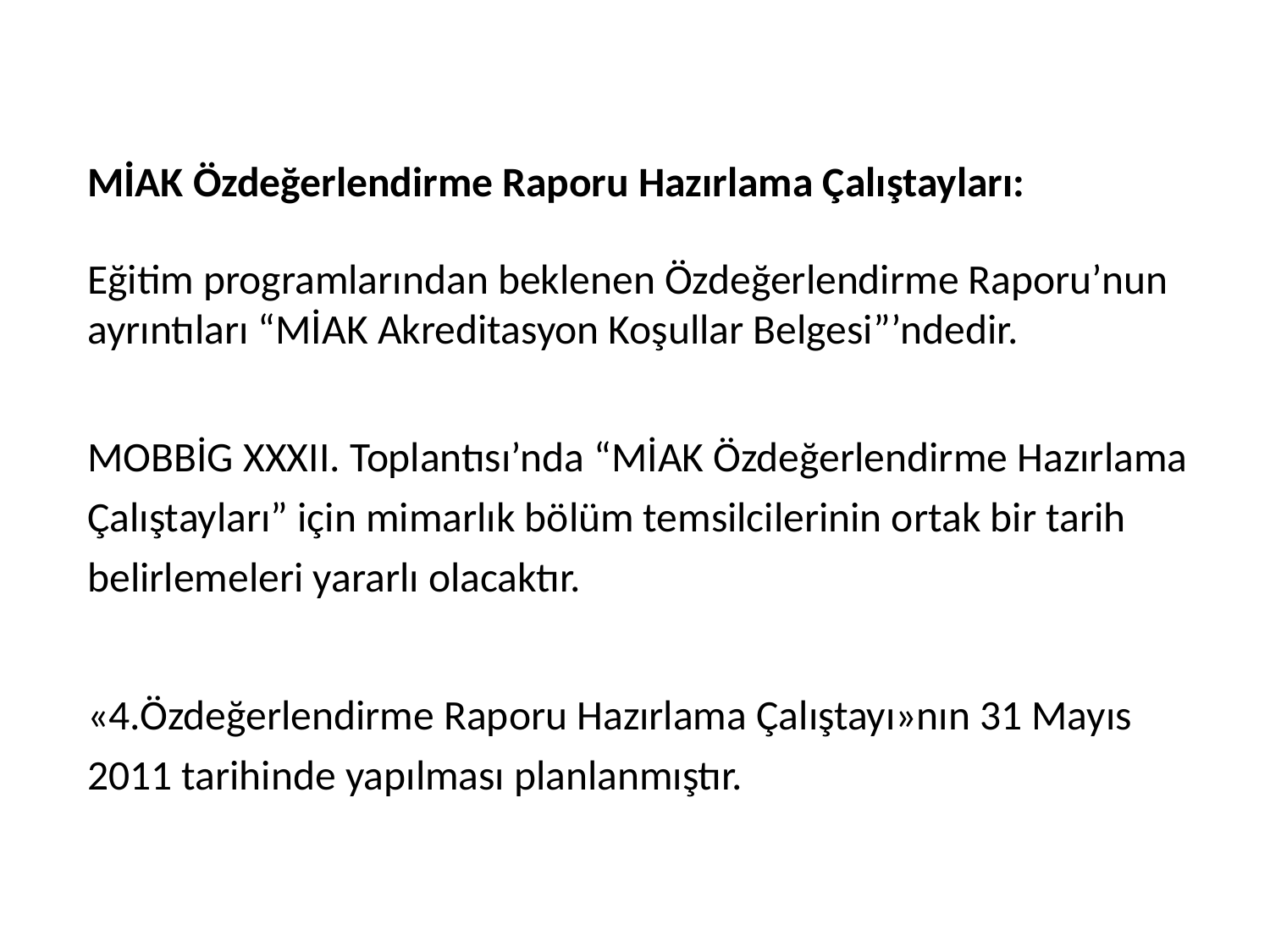

#

MİAK Özdeğerlendirme Raporu Hazırlama Çalıştayları:

Eğitim programlarından beklenen Özdeğerlendirme Raporu’nun ayrıntıları “MİAK Akreditasyon Koşullar Belgesi”’ndedir.

MOBBİG XXXII. Toplantısı’nda “MİAK Özdeğerlendirme Hazırlama Çalıştayları” için mimarlık bölüm temsilcilerinin ortak bir tarih belirlemeleri yararlı olacaktır.

«4.Özdeğerlendirme Raporu Hazırlama Çalıştayı»nın 31 Mayıs 2011 tarihinde yapılması planlanmıştır.